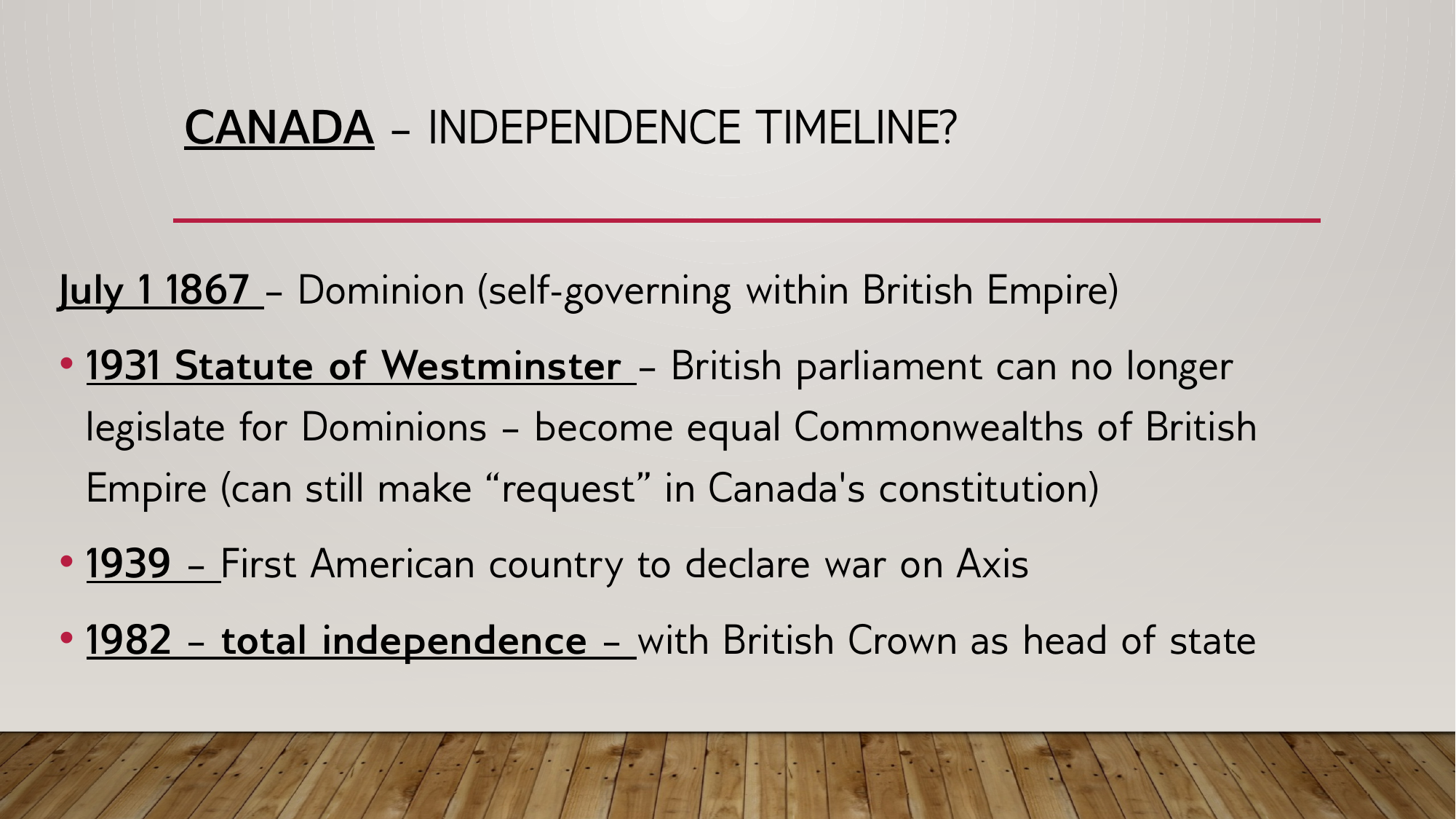

# Canada – Independence Timeline?
July 1 1867 – Dominion (self-governing within British Empire)
1931 Statute of Westminster – British parliament can no longer legislate for Dominions – become equal Commonwealths of British Empire (can still make “request” in Canada's constitution)
1939 – First American country to declare war on Axis
1982 – total independence – with British Crown as head of state